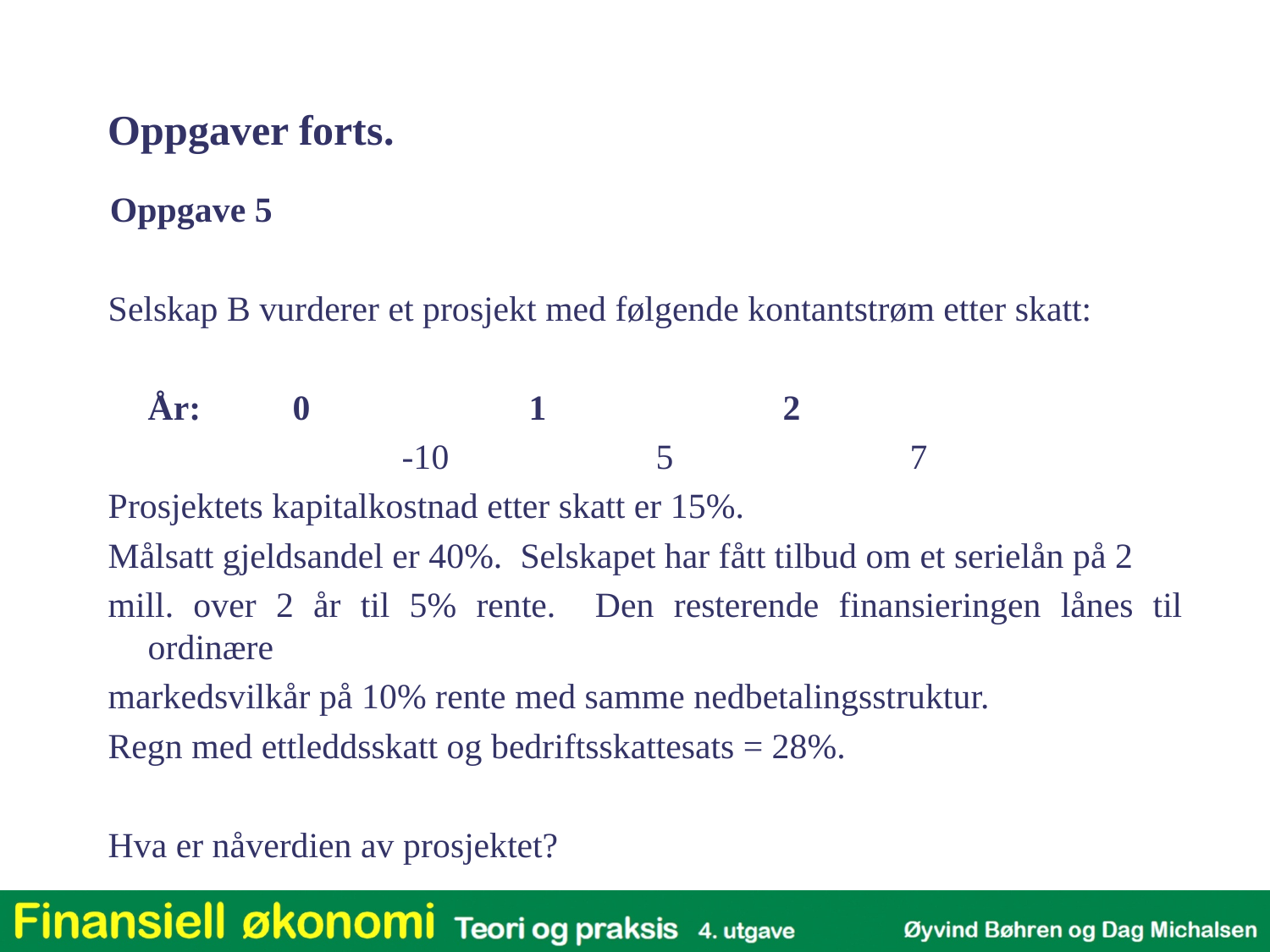

Oppgaver forts.
	  Oppgave 5

Selskap B vurderer et prosjekt med følgende kontantstrøm etter skatt:

	År:	  0		1		2
			-10		5		7
Prosjektets kapitalkostnad etter skatt er 15%.
Målsatt gjeldsandel er 40%.  Selskapet har fått tilbud om et serielån på 2
mill. over 2 år til 5% rente.  Den resterende finansieringen lånes til ordinære
markedsvilkår på 10% rente med samme nedbetalingsstruktur.
Regn med ettleddsskatt og bedriftsskattesats = 28%.

Hva er nåverdien av prosjektet?